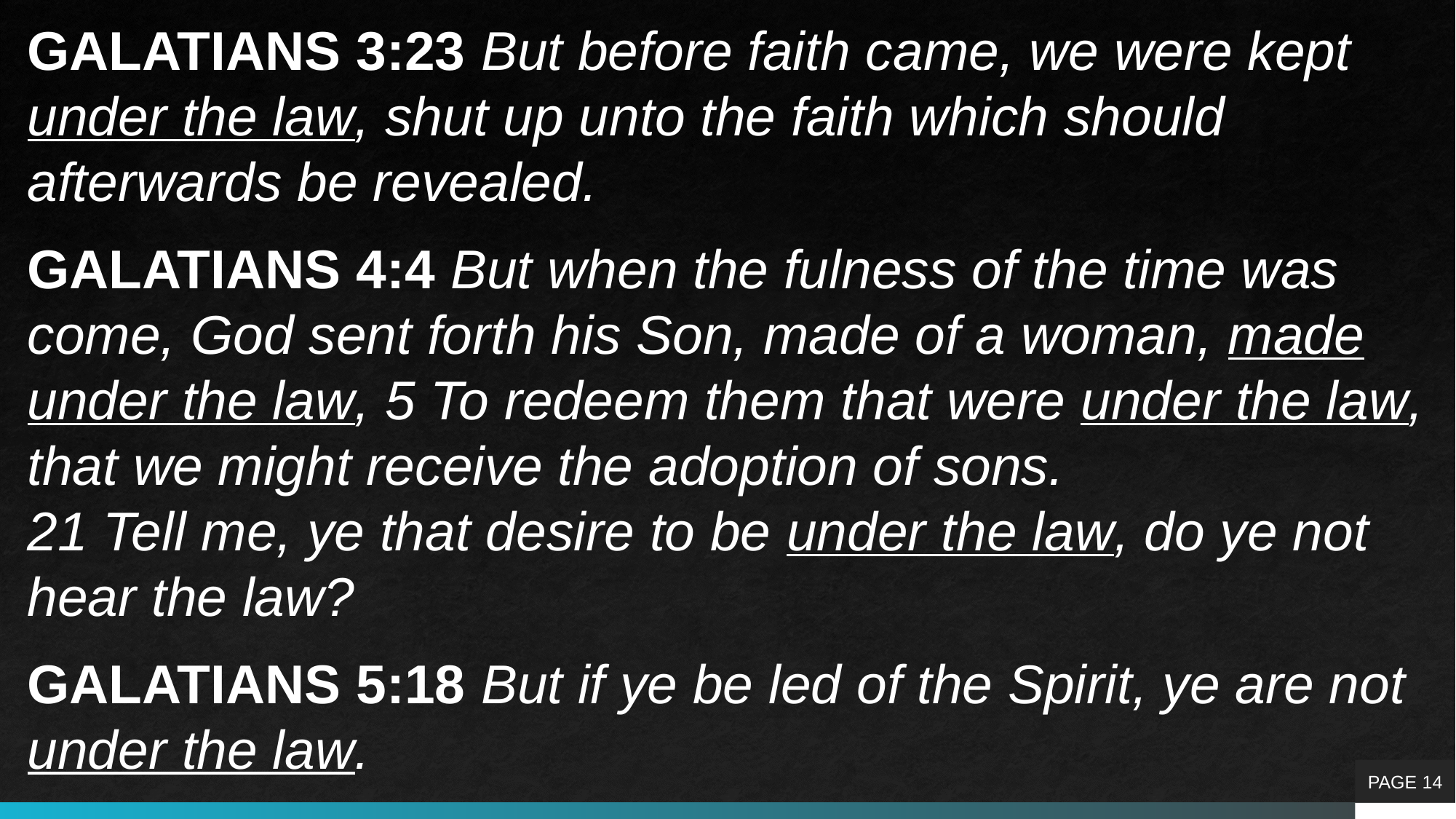

GALATIANS 3:23 But before faith came, we were kept under the law, shut up unto the faith which should afterwards be revealed.

GALATIANS 4:4 But when the fulness of the time was come, God sent forth his Son, made of a woman, made under the law, 5 To redeem them that were under the law, that we might receive the adoption of sons.
21 Tell me, ye that desire to be under the law, do ye not hear the law?

GALATIANS 5:18 But if ye be led of the Spirit, ye are not under the law.
PAGE 14